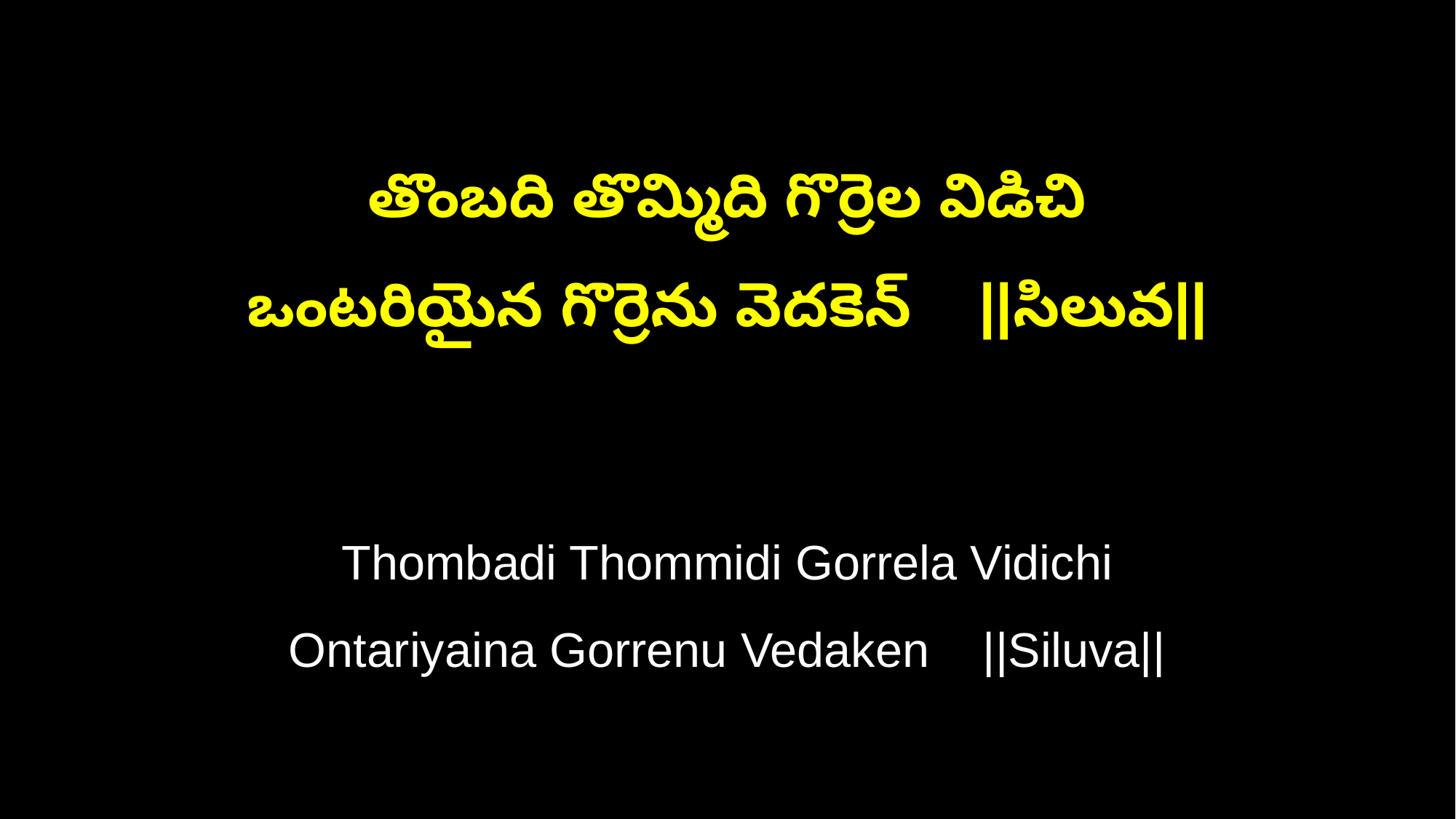

తొంబది తొమ్మిది గొర్రెల విడిచి
ఒంటరియైన గొర్రెను వెదకెన్    ||సిలువ||
Thombadi Thommidi Gorrela Vidichi
Ontariyaina Gorrenu Vedaken    ||Siluva||